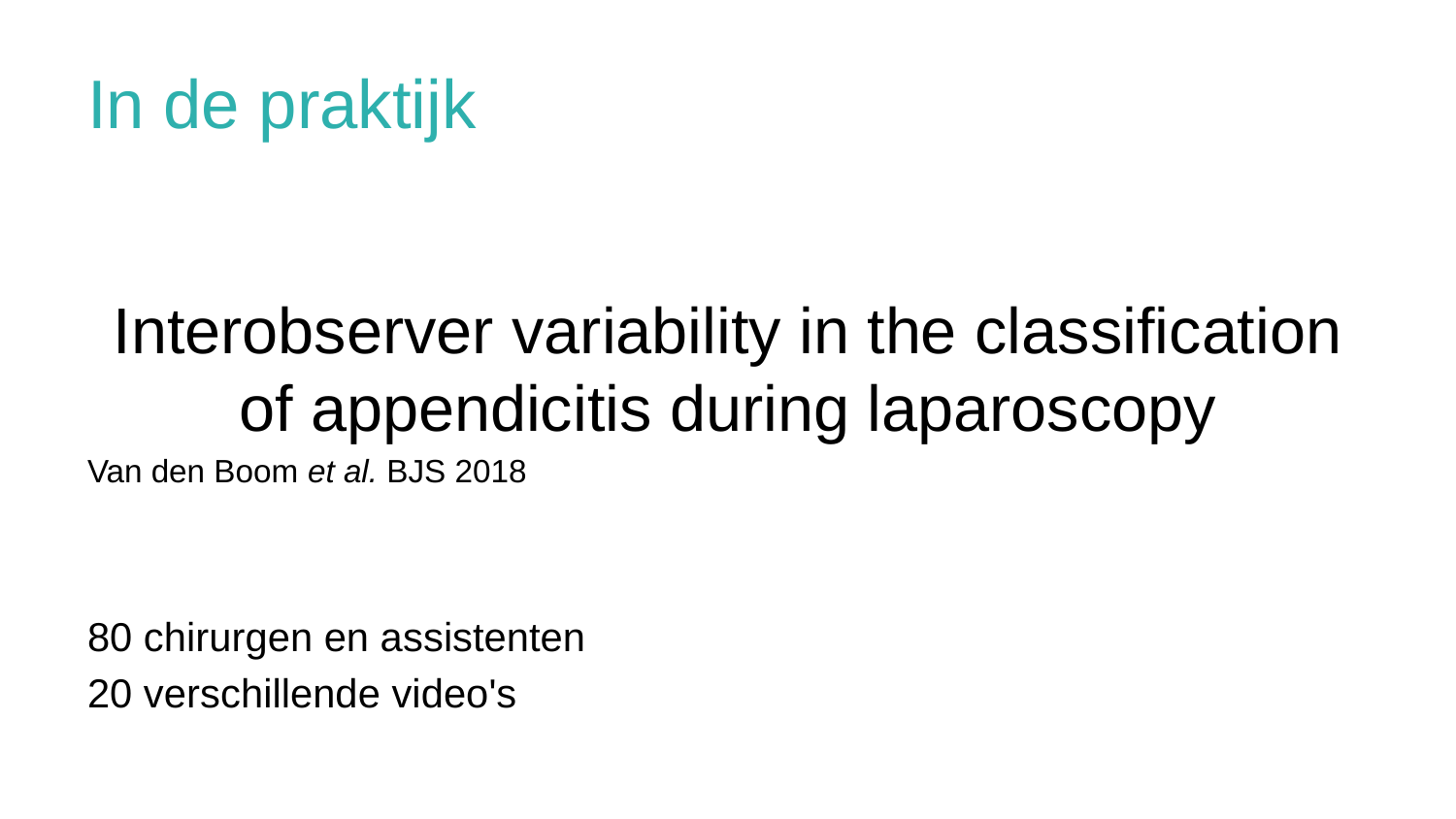

# In de praktijk

Interobserver variability in the classification of appendicitis during laparoscopy
Van den Boom et al. BJS 2018

80 chirurgen en assistenten
20 verschillende video's